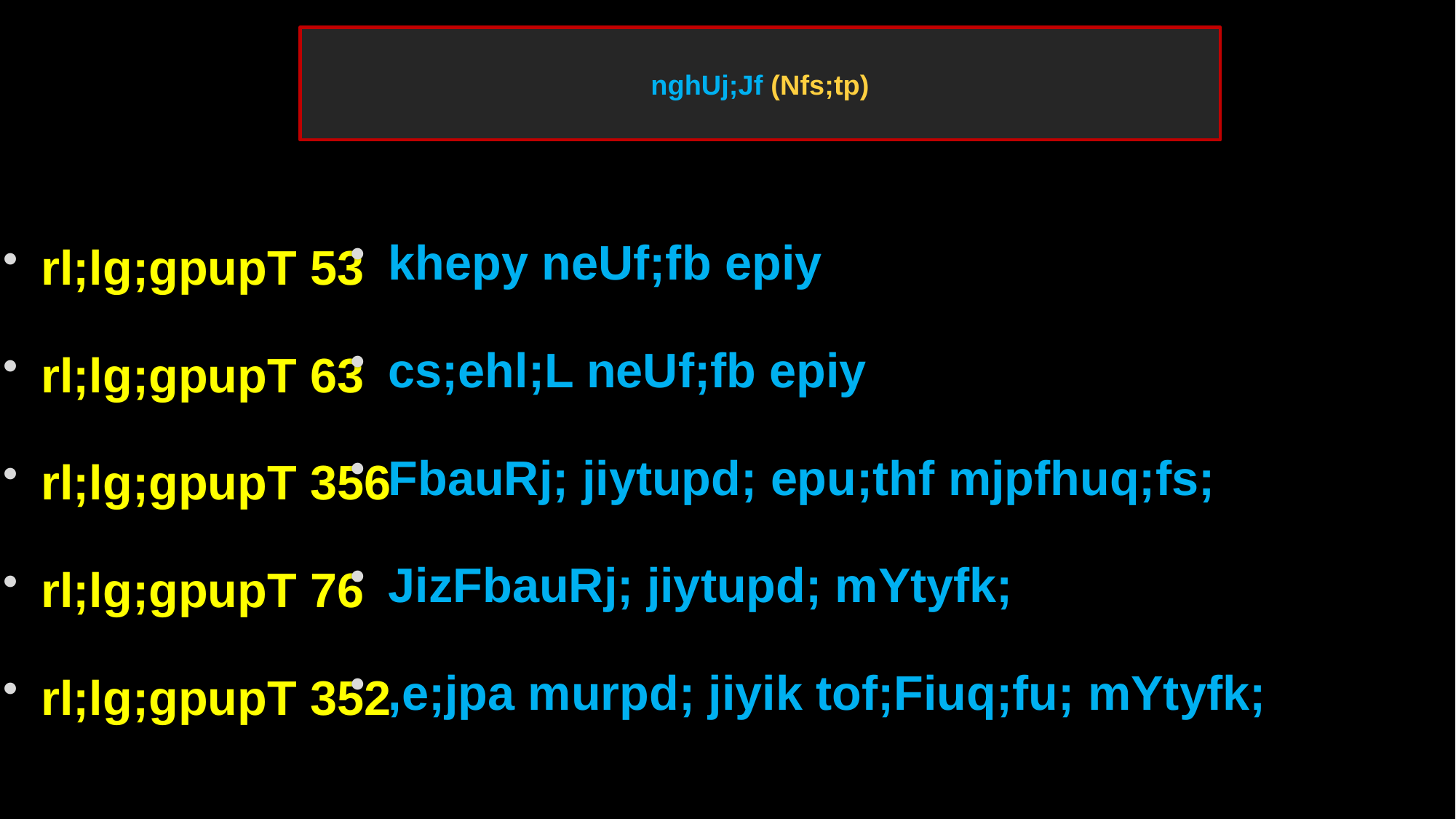

# nghUj;Jf (Nfs;tp)
khepy neUf;fb epiy

cs;ehl;L neUf;fb epiy

FbauRj; jiytupd; epu;thf mjpfhuq;fs;

JizFbauRj; jiytupd; mYtyfk;

,e;jpa murpd; jiyik tof;Fiuq;fu; mYtyfk;
rl;lg;gpupT 53

rl;lg;gpupT 63

rl;lg;gpupT 356

rl;lg;gpupT 76

rl;lg;gpupT 352